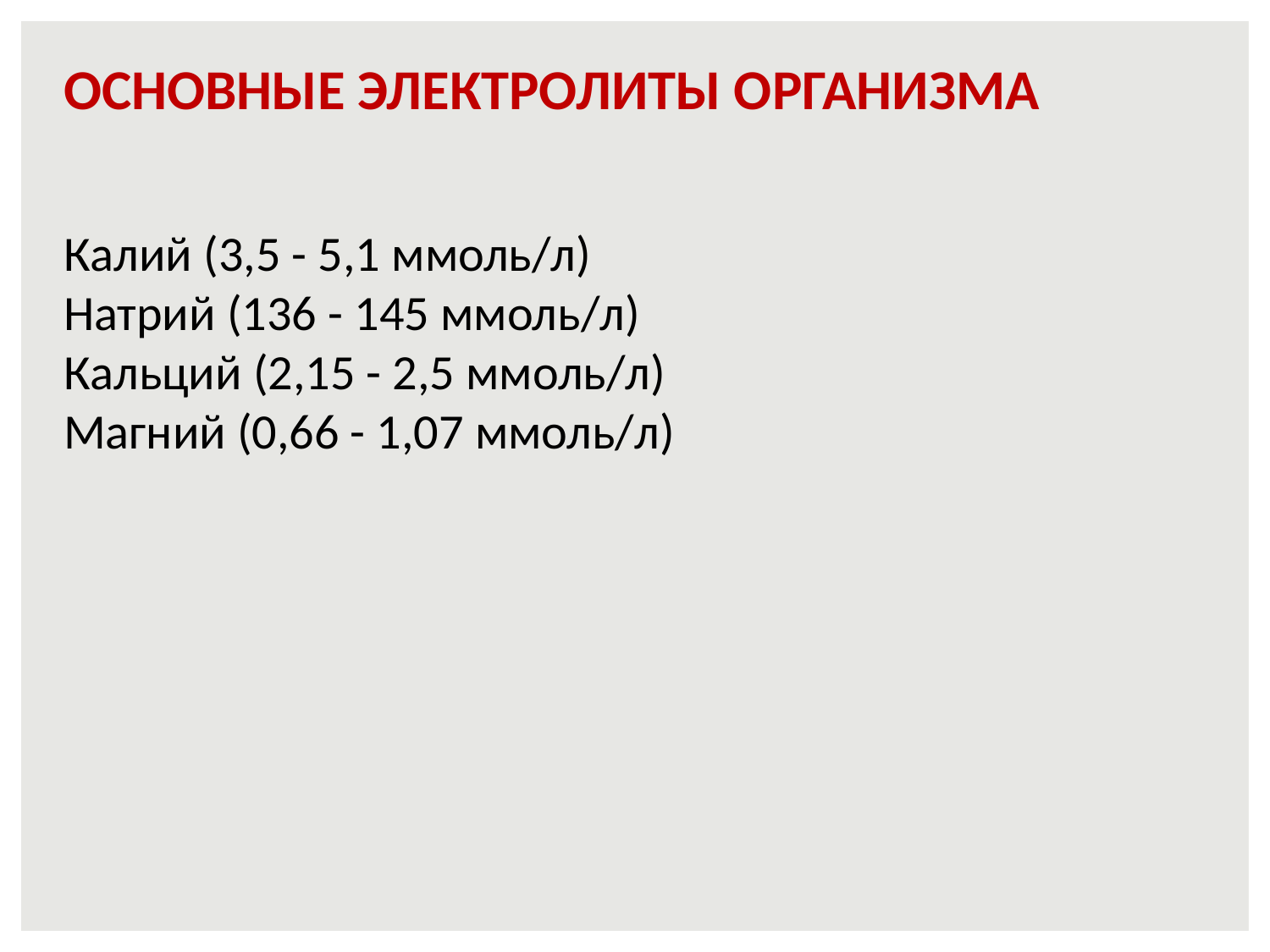

# ОСНОВНЫЕ ЭЛЕКТРОЛИТЫ ОРГАНИЗМА
Калий (3,5 - 5,1 ммоль/л)
Натрий (136 - 145 ммоль/л)
Кальций (2,15 - 2,5 ммоль/л)
Магний (0,66 - 1,07 ммоль/л)